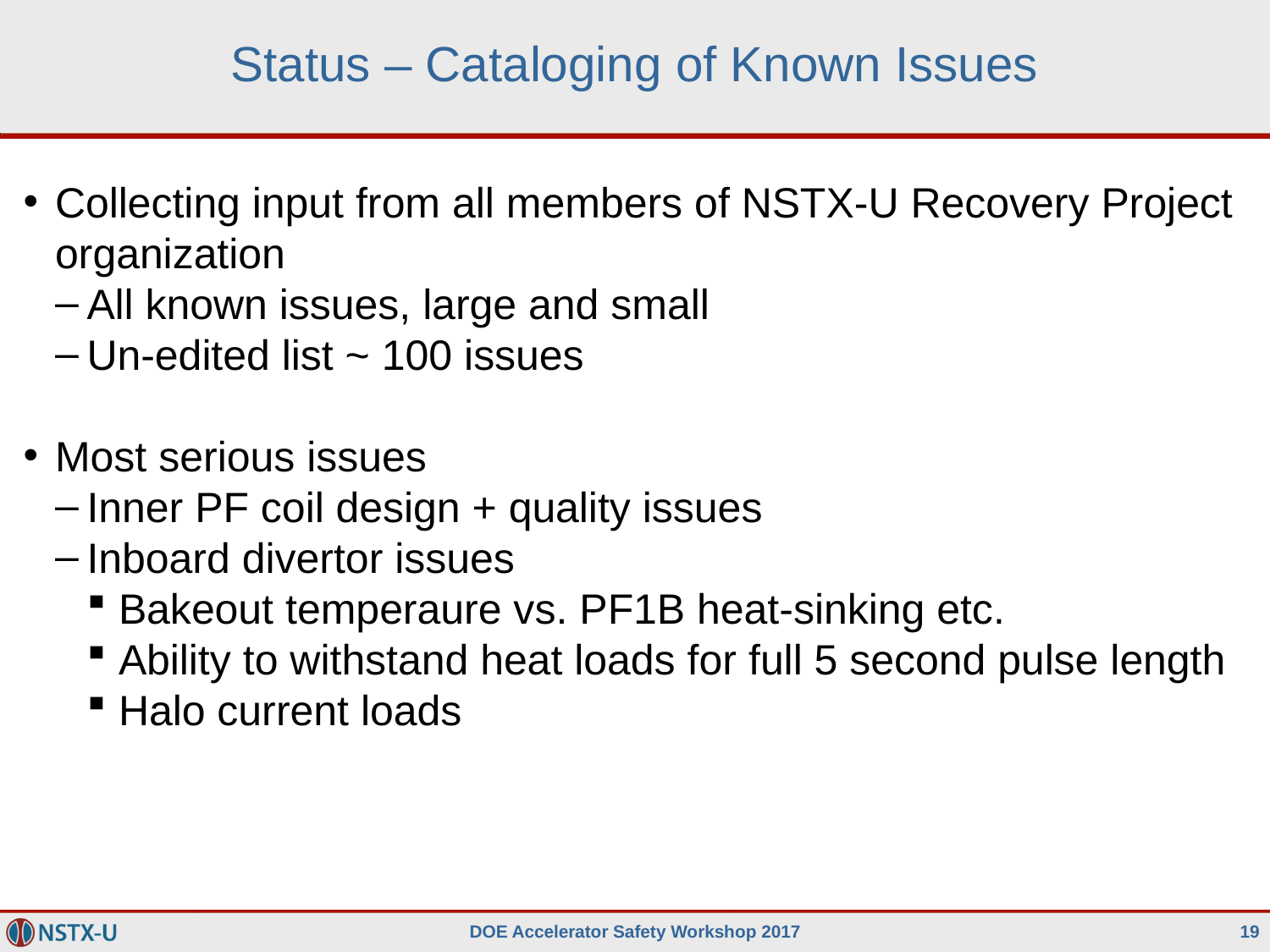

# Status – Cataloging of Known Issues
Collecting input from all members of NSTX-U Recovery Project organization
All known issues, large and small
Un-edited list ~ 100 issues

Most serious issues
Inner PF coil design + quality issues
Inboard divertor issues
Bakeout temperaure vs. PF1B heat-sinking etc.
Ability to withstand heat loads for full 5 second pulse length
Halo current loads